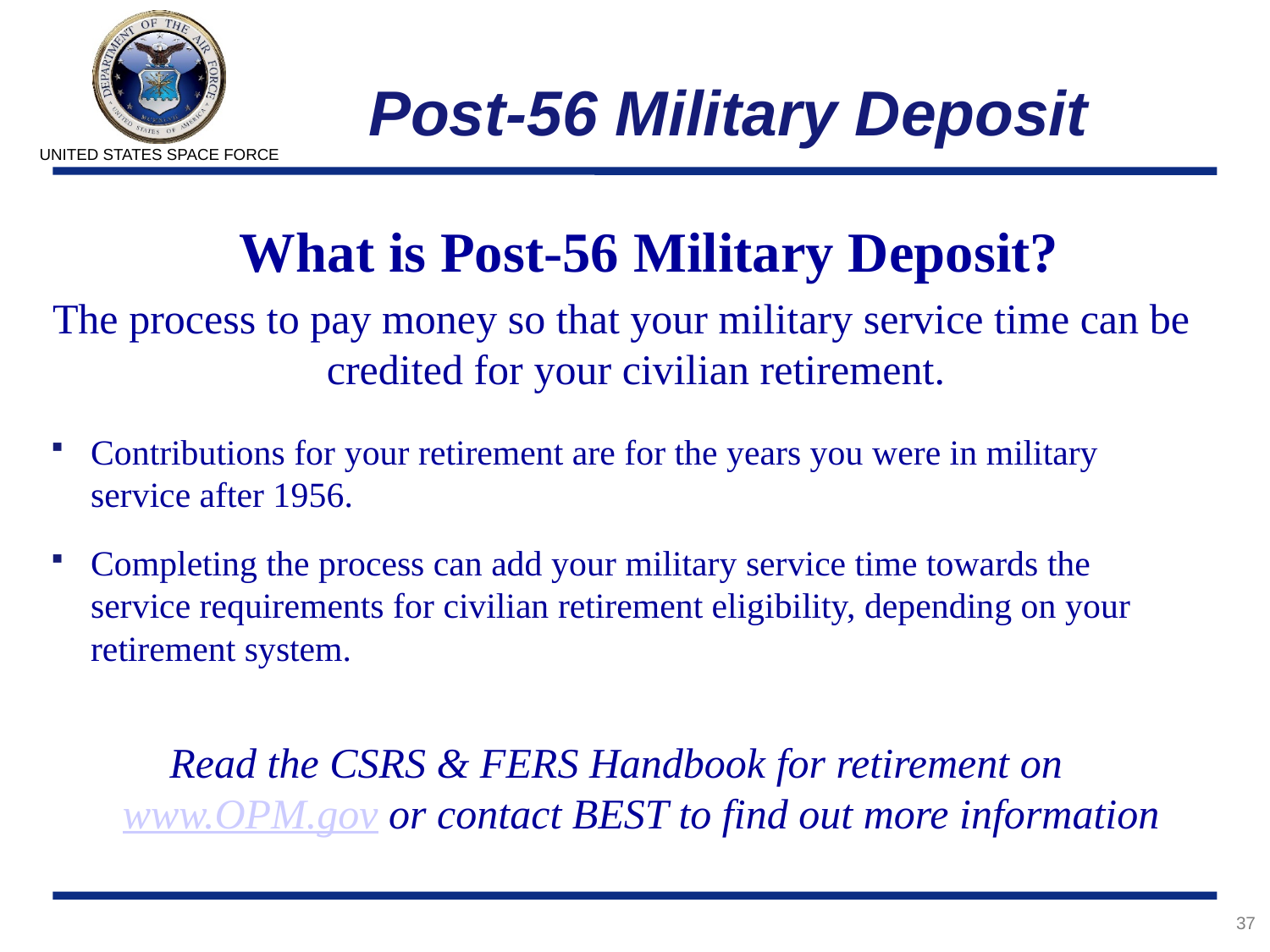

# Post-56 Military Deposit
What is Post-56 Military Deposit?
The process to pay money so that your military service time can be credited for your civilian retirement.

Contributions for your retirement are for the years you were in military service after 1956.

Completing the process can add your military service time towards the service requirements for civilian retirement eligibility, depending on your retirement system.

Read the CSRS & FERS Handbook for retirement on www.OPM.gov or contact BEST to find out more information

37